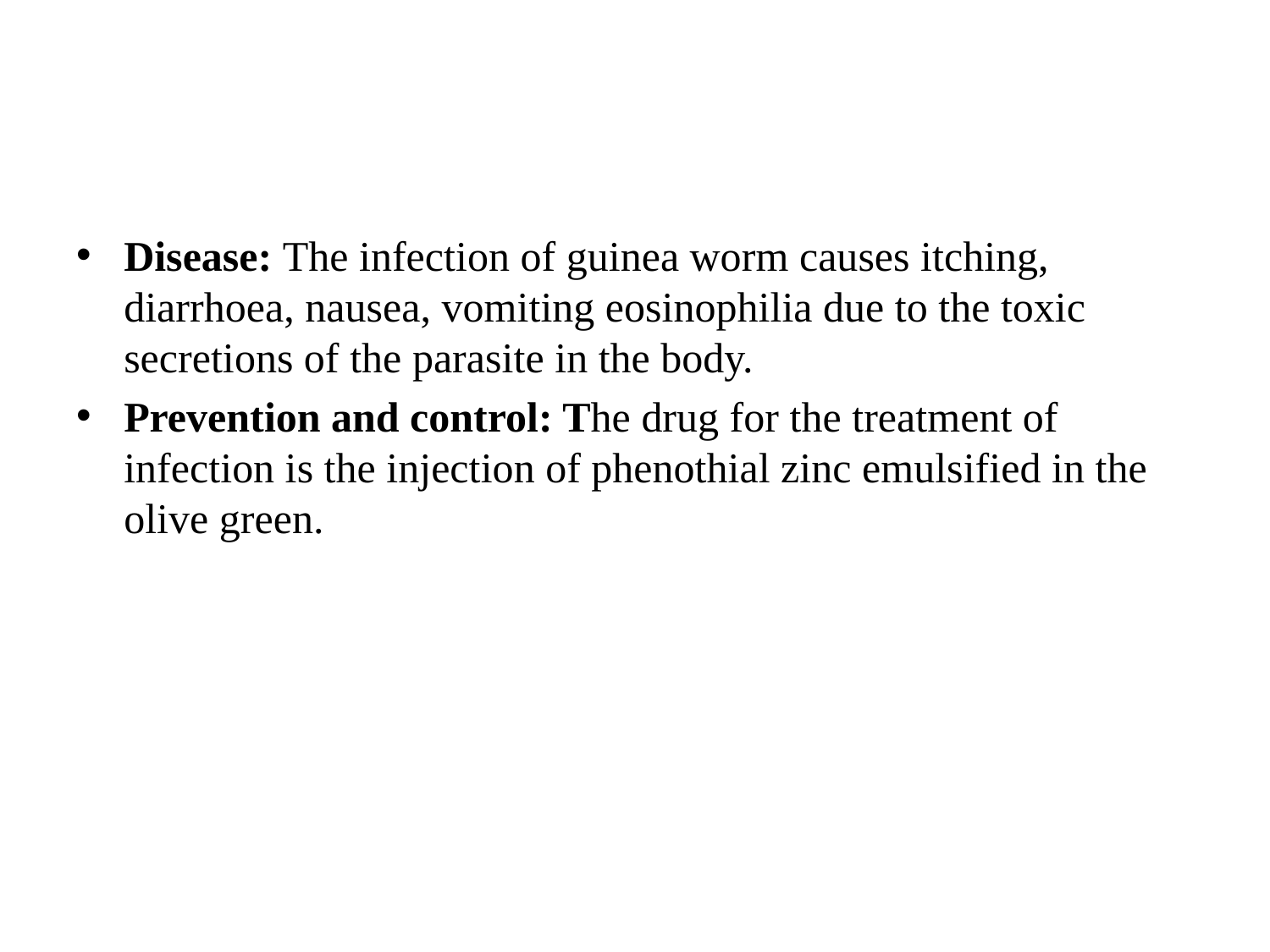

#
Disease: The infection of guinea worm causes itching, diarrhoea, nausea, vomiting eosinophilia due to the toxic secretions of the parasite in the body.
Prevention and control: The drug for the treatment of infection is the injection of phenothial zinc emulsified in the olive green.